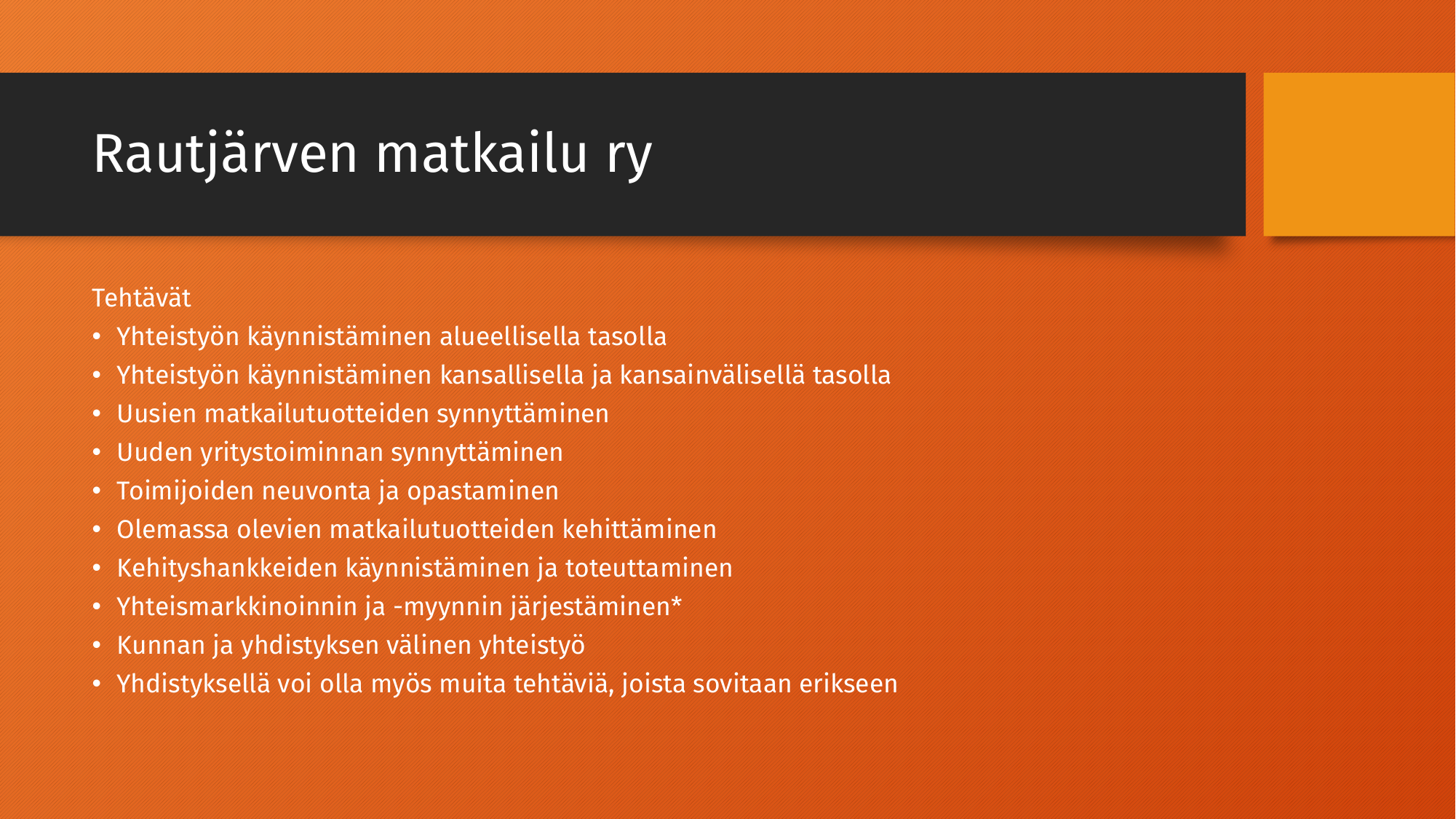

# Rautjärven matkailu ry
Tehtävät
Yhteistyön käynnistäminen alueellisella tasolla
Yhteistyön käynnistäminen kansallisella ja kansainvälisellä tasolla
Uusien matkailutuotteiden synnyttäminen
Uuden yritystoiminnan synnyttäminen
Toimijoiden neuvonta ja opastaminen
Olemassa olevien matkailutuotteiden kehittäminen
Kehityshankkeiden käynnistäminen ja toteuttaminen
Yhteismarkkinoinnin ja -myynnin järjestäminen*
Kunnan ja yhdistyksen välinen yhteistyö
Yhdistyksellä voi olla myös muita tehtäviä, joista sovitaan erikseen